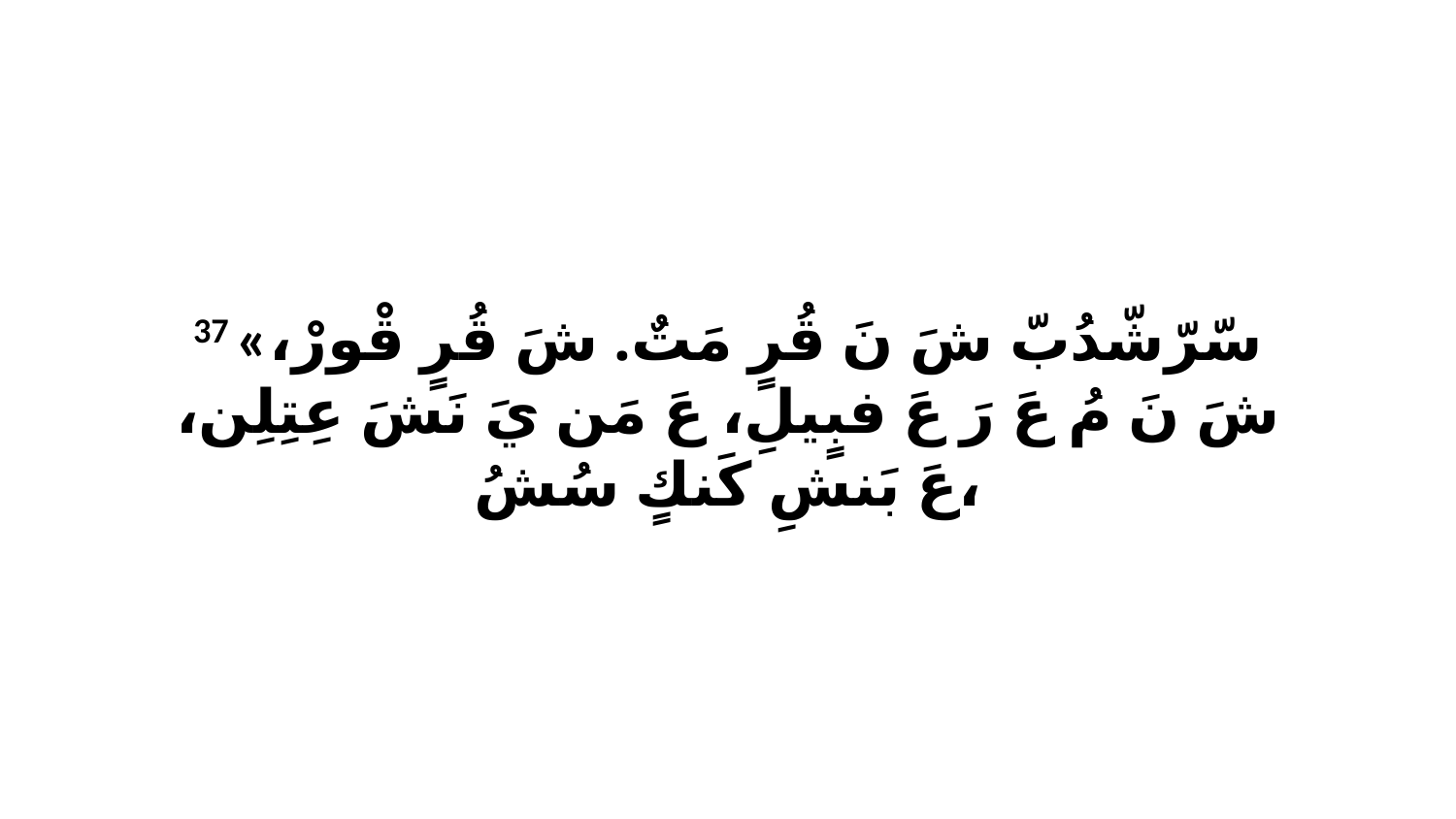

37 «سّرّشّدُبّ شَ نَ قُرٍ مَتٌ. شَ قُرٍ قْورْ، شَ نَ مُ عَ رَ عَ فبٍيلِ، عَ مَن يَ نَشَ عِتِلِن، عَ بَنشِ كَنكٍ سُشُ،